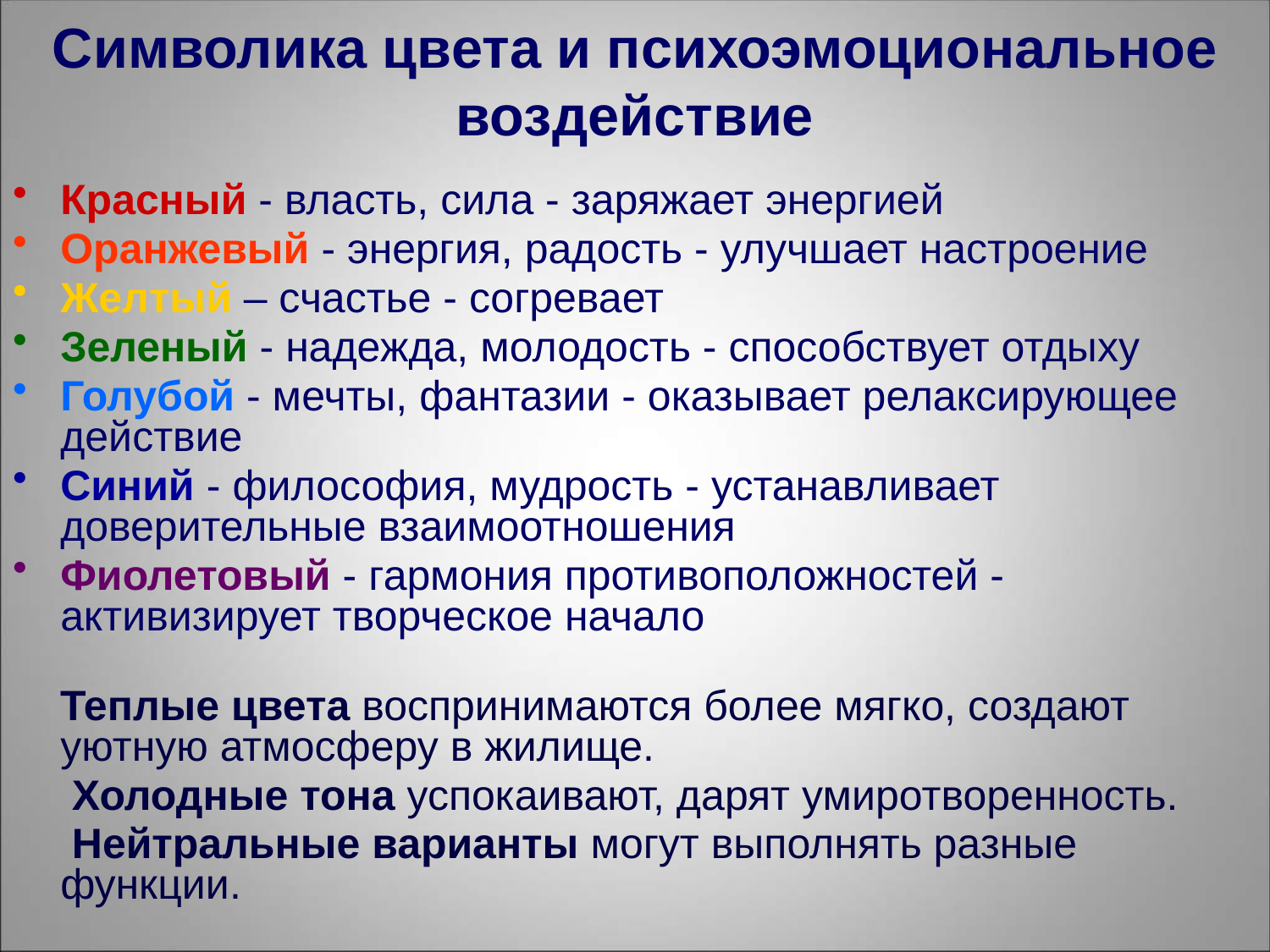

# Символика цвета и психоэмоциональное воздействие
Красный - власть, сила - заряжает энергией
Оранжевый - энергия, радость - улучшает настроение
Желтый – счастье - согревает
Зеленый - надежда, молодость - способствует отдыху
Голубой - мечты, фантазии - оказывает релаксирующее действие
Синий - философия, мудрость - устанавливает доверительные взаимоотношения
Фиолетовый - гармония противоположностей - активизирует творческое начало
    Теплые цвета воспринимаются более мягко, создают  уютную атмосферу в жилище.
     Холодные тона успокаивают, дарят умиротворенность.
     Нейтральные варианты могут выполнять разные функции.